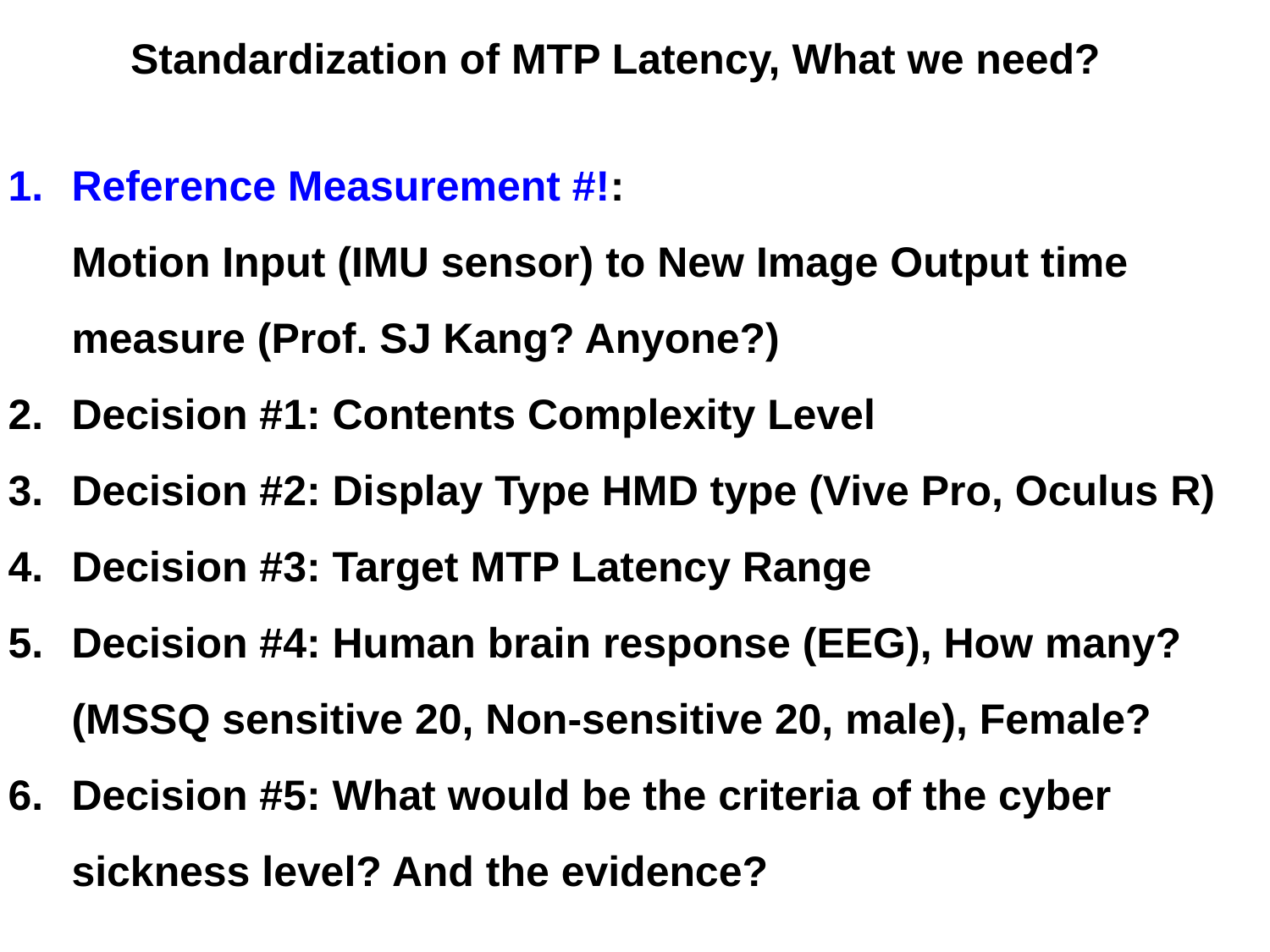

Standardization of MTP Latency, What we need?
Reference Measurement #!:
Motion Input (IMU sensor) to New Image Output time measure (Prof. SJ Kang? Anyone?)
Decision #1: Contents Complexity Level
Decision #2: Display Type HMD type (Vive Pro, Oculus R)
Decision #3: Target MTP Latency Range
Decision #4: Human brain response (EEG), How many?
(MSSQ sensitive 20, Non-sensitive 20, male), Female?
Decision #5: What would be the criteria of the cyber sickness level? And the evidence?